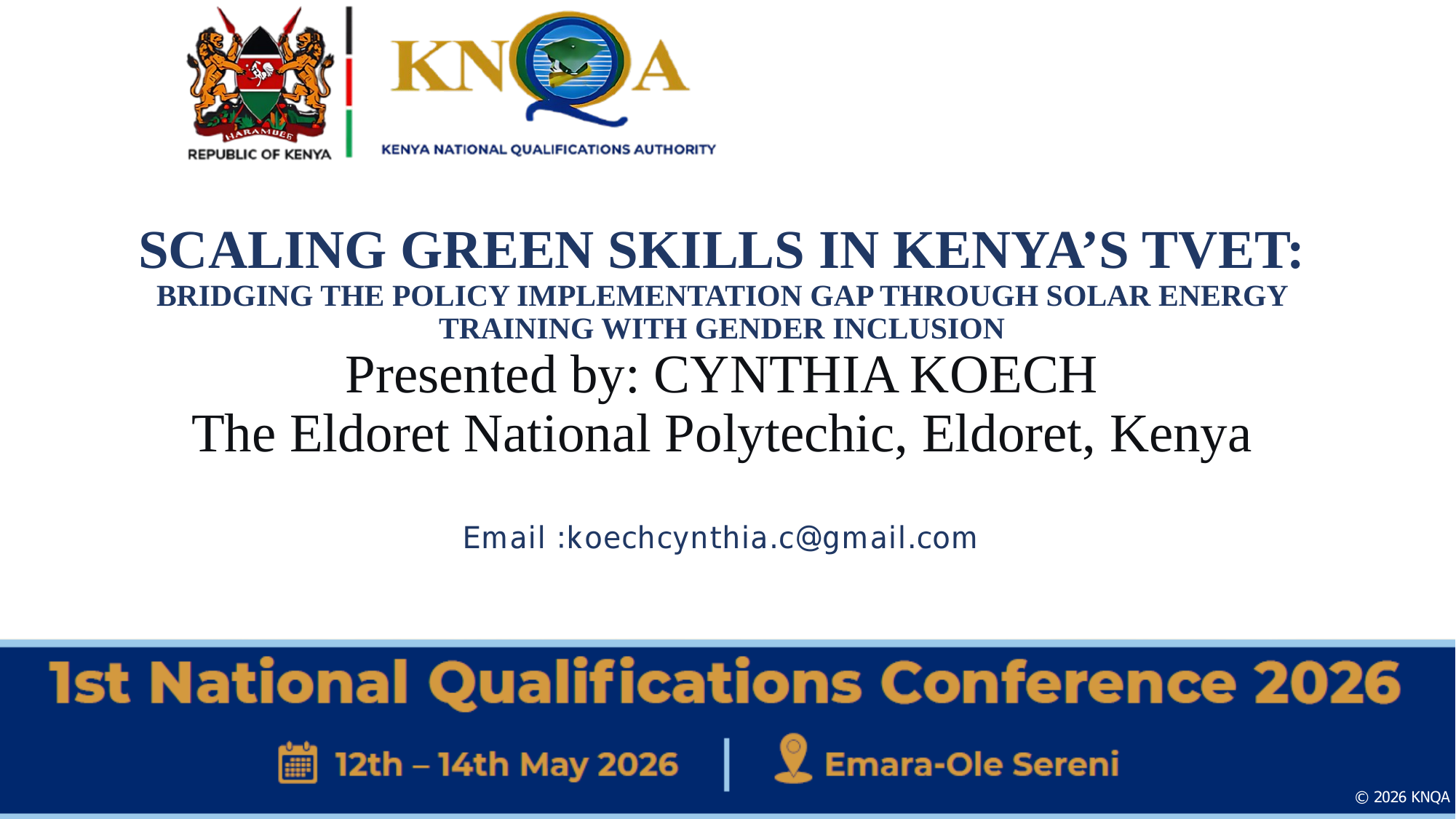

# SCALING GREEN SKILLS IN KENYA’S TVET: BRIDGING THE POLICY IMPLEMENTATION GAP THROUGH SOLAR ENERGY TRAINING WITH GENDER INCLUSION Presented by: CYNTHIA KOECH The Eldoret National Polytechic, Eldoret, Kenya Email :koechcynthia.c@gmail.com